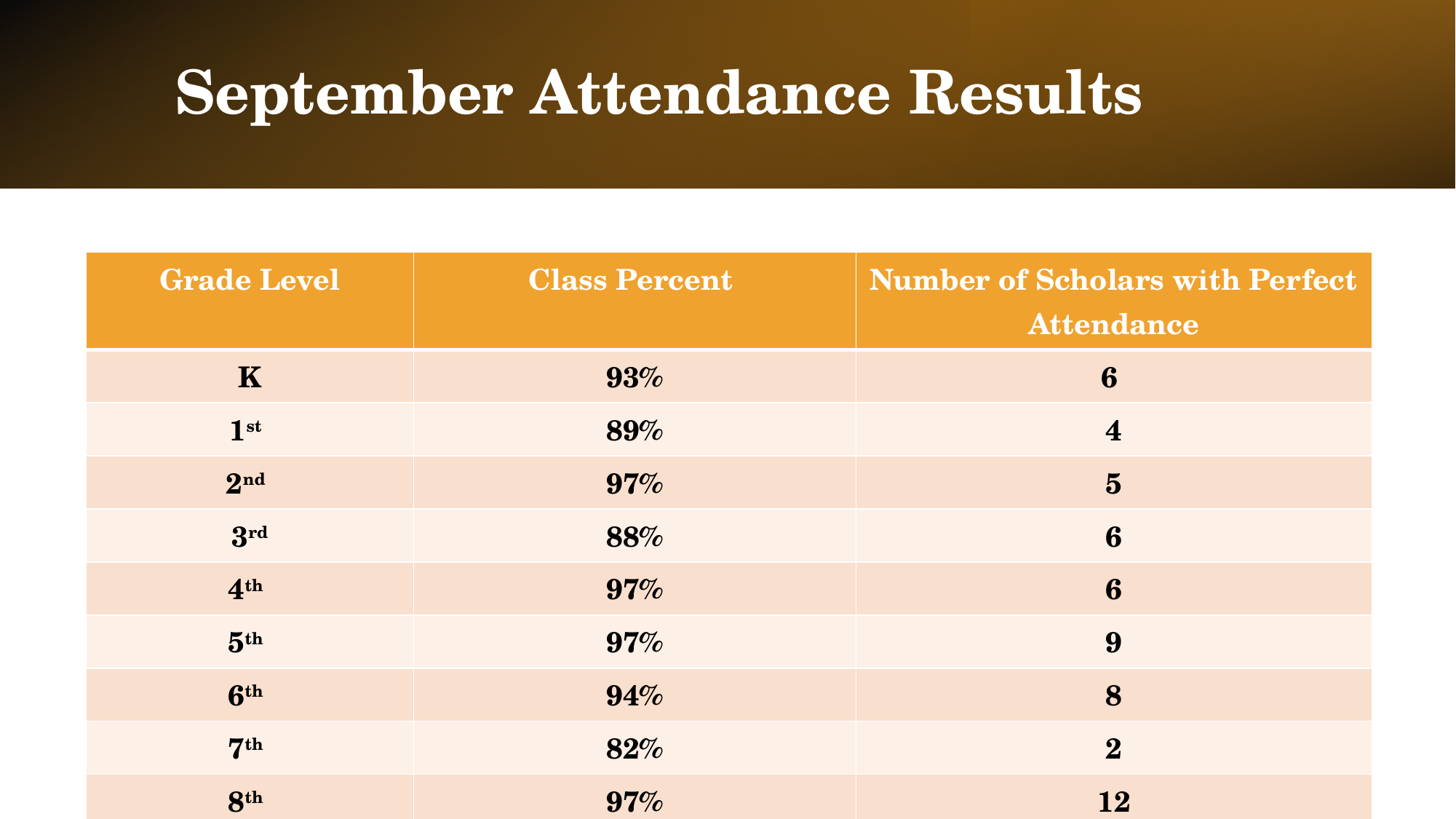

# September Attendance Results
| Grade Level | Class Percent | Number of Scholars with Perfect Attendance |
| --- | --- | --- |
| K | 93% | 6 |
| 1st | 89% | 4 |
| 2nd | 97% | 5 |
| 3rd | 88% | 6 |
| 4th | 97% | 6 |
| 5th | 97% | 9 |
| 6th | 94% | 8 |
| 7th | 82% | 2 |
| 8th | 97% | 12 |